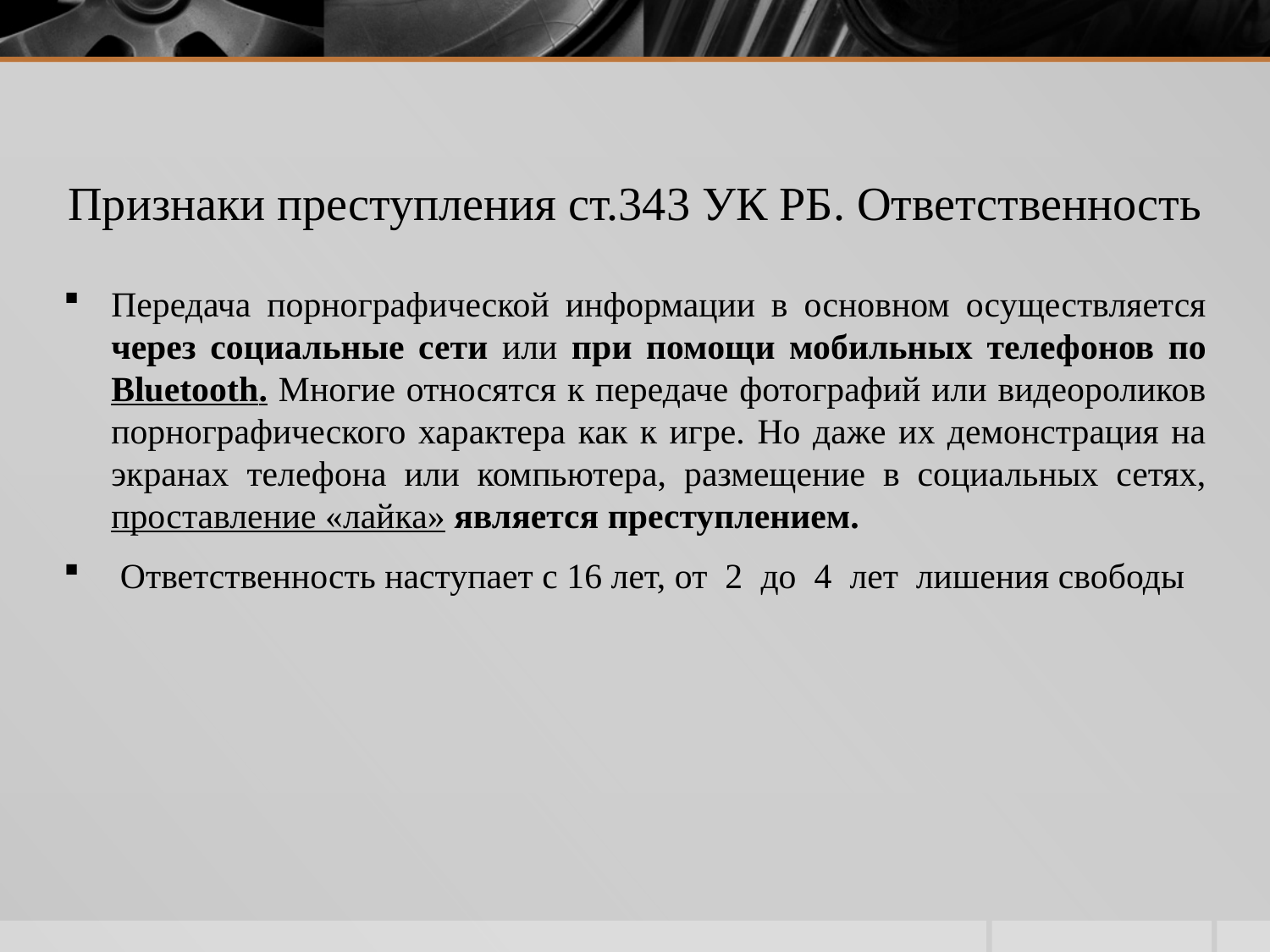

# Признаки преступления ст.343 УК РБ. Ответственность
Передача порнографической информации в основном осуществляется через социальные сети или при помощи мобильных телефонов по Bluetooth. Многие относятся к передаче фотографий или видеороликов порнографического характера как к игре. Но даже их демонстрация на экранах телефона или компьютера, размещение в социальных сетях, проставление «лайка» является преступлением.
 Ответственность наступает с 16 лет, от  2  до  4  лет  лишения свободы